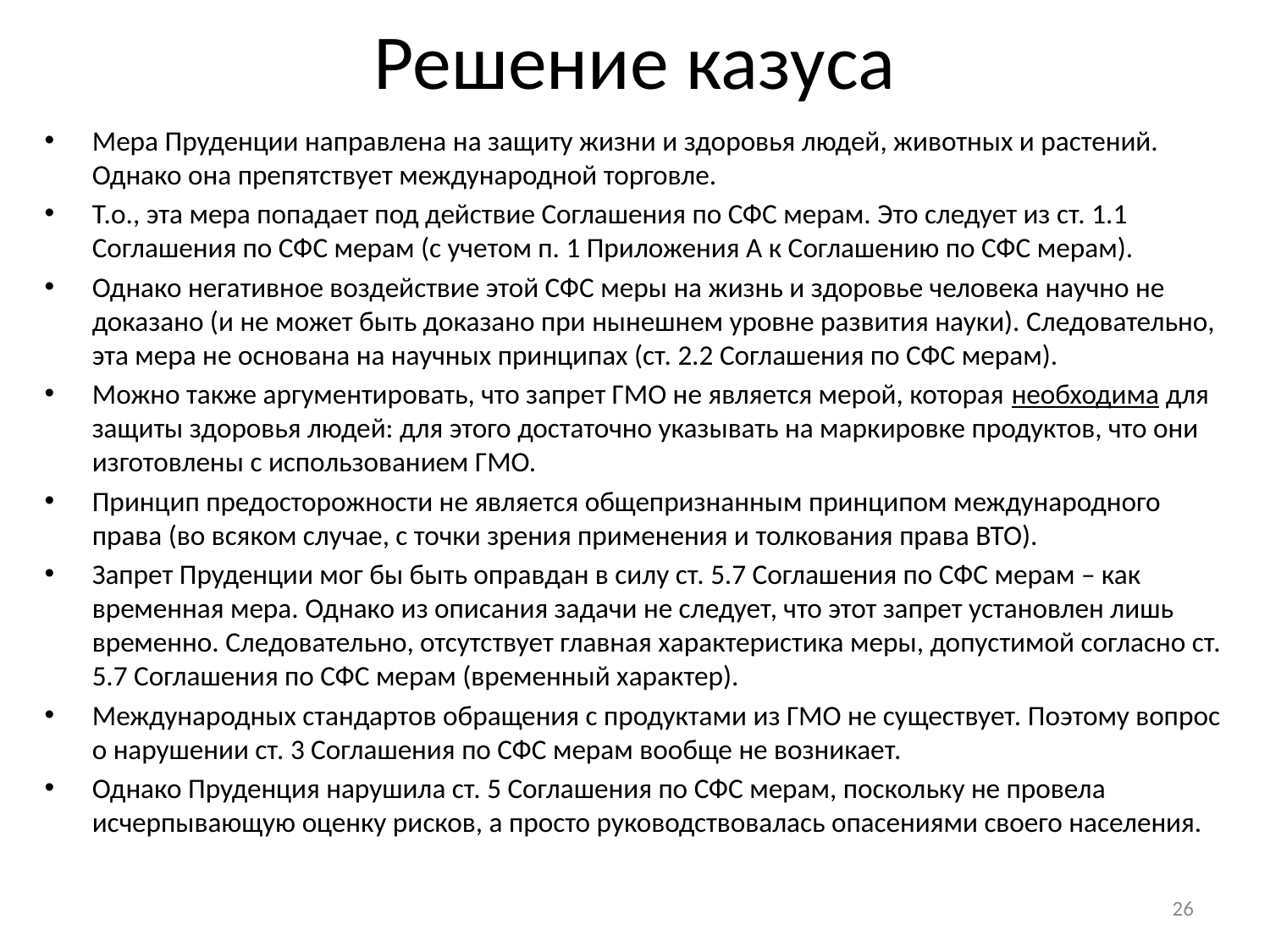

# Решение казуса
Мера Пруденции направлена на защиту жизни и здоровья людей, животных и растений. Однако она препятствует международной торговле.
Т.о., эта мера попадает под действие Соглашения по СФС мерам. Это следует из ст. 1.1 Соглашения по СФС мерам (с учетом п. 1 Приложения А к Соглашению по СФС мерам).
Однако негативное воздействие этой СФС меры на жизнь и здоровье человека научно не доказано (и не может быть доказано при нынешнем уровне развития науки). Следовательно, эта мера не основана на научных принципах (ст. 2.2 Соглашения по СФС мерам).
Можно также аргументировать, что запрет ГМО не является мерой, которая необходима для защиты здоровья людей: для этого достаточно указывать на маркировке продуктов, что они изготовлены с использованием ГМО.
Принцип предосторожности не является общепризнанным принципом международного права (во всяком случае, с точки зрения применения и толкования права ВТО).
Запрет Пруденции мог бы быть оправдан в силу ст. 5.7 Соглашения по СФС мерам – как временная мера. Однако из описания задачи не следует, что этот запрет установлен лишь временно. Следовательно, отсутствует главная характеристика меры, допустимой согласно ст. 5.7 Соглашения по СФС мерам (временный характер).
Международных стандартов обращения с продуктами из ГМО не существует. Поэтому вопрос о нарушении ст. 3 Соглашения по СФС мерам вообще не возникает.
Однако Пруденция нарушила ст. 5 Соглашения по СФС мерам, поскольку не провела исчерпывающую оценку рисков, а просто руководствовалась опасениями своего населения.
26